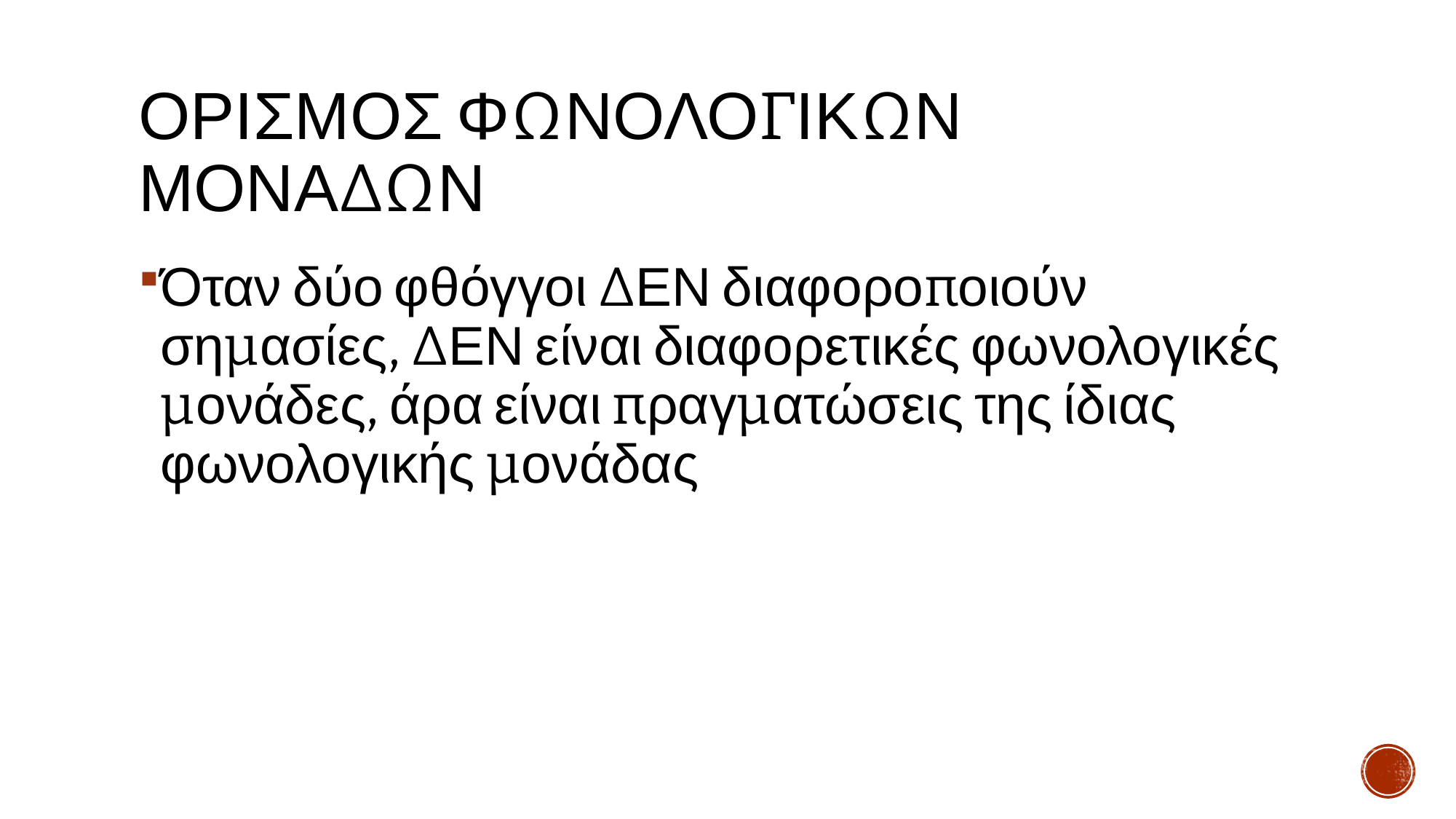

# Ορισμοσ φωνολογικων μοναδων
Όταν δύο φθόγγοι ΔΕΝ διαφοροποιούν σημασίες, ΔΕΝ είναι διαφορετικές φωνολογικές μονάδες, άρα είναι πραγματώσεις της ίδιας φωνολογικής μονάδας